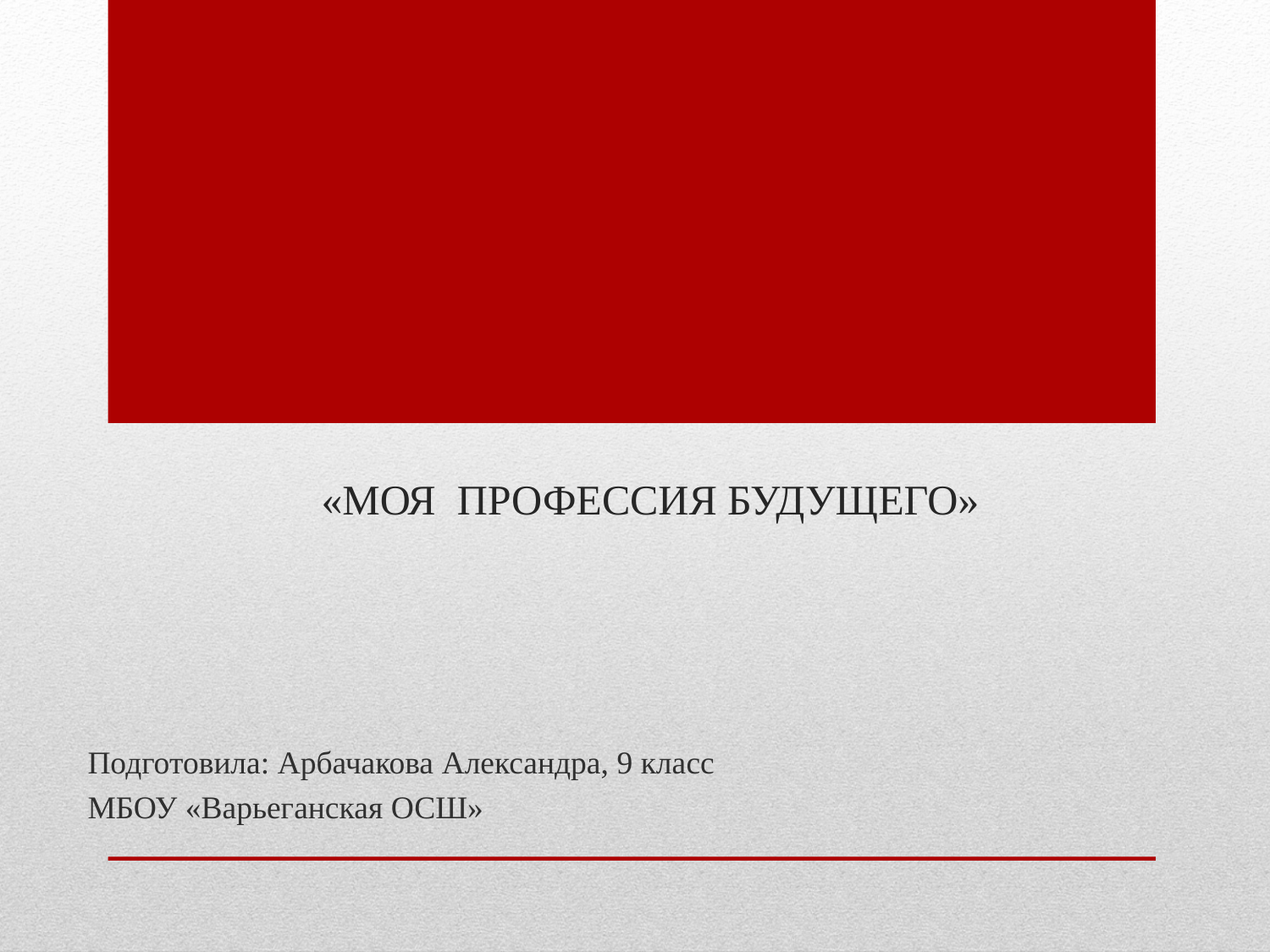

# «Моя  профессия будущего»
Подготовила: Арбачакова Александра, 9 класс
МБОУ «Варьеганская ОСШ»